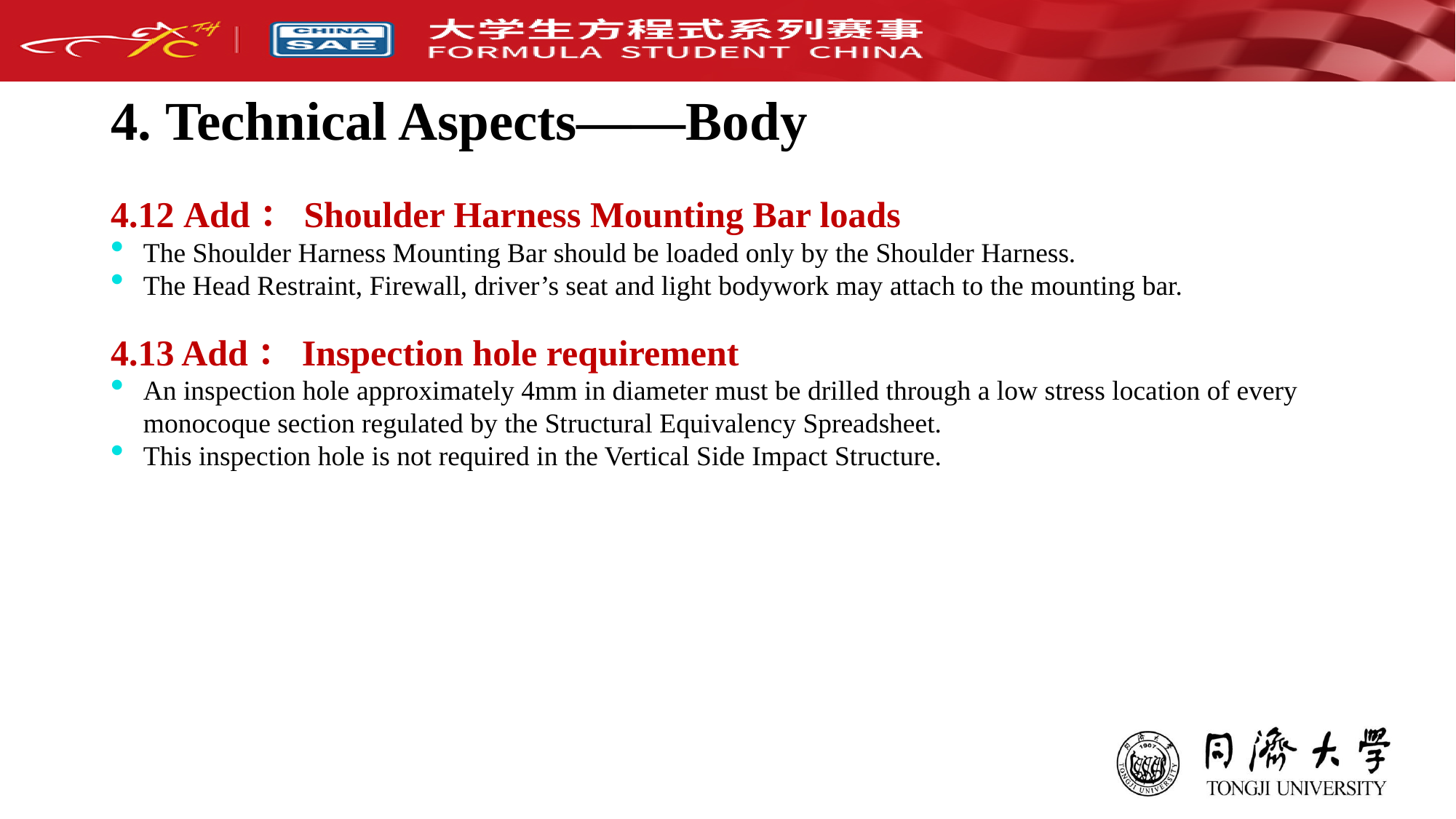

# 4. Technical Aspects——Body
4.12 Add：Shoulder Harness Mounting Bar loads
The Shoulder Harness Mounting Bar should be loaded only by the Shoulder Harness.
The Head Restraint, Firewall, driver’s seat and light bodywork may attach to the mounting bar.

4.13 Add：Inspection hole requirement
An inspection hole approximately 4mm in diameter must be drilled through a low stress location of every monocoque section regulated by the Structural Equivalency Spreadsheet.
This inspection hole is not required in the Vertical Side Impact Structure.